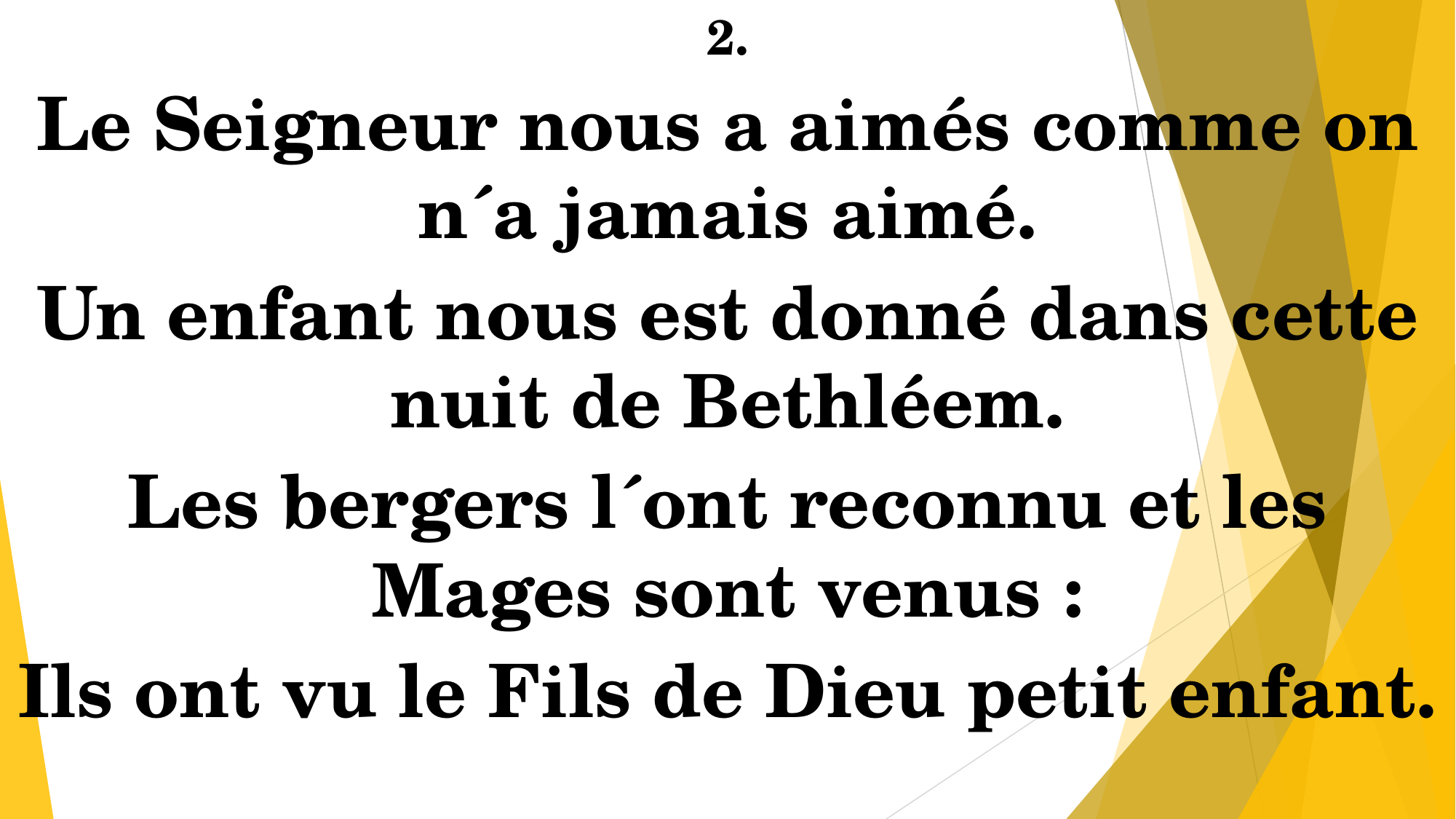

2.
Le Seigneur nous a aimés comme on n´a jamais aimé.
Un enfant nous est donné dans cette nuit de Bethléem.
Les bergers l´ont reconnu et les Mages sont venus :
Ils ont vu le Fils de Dieu petit enfant.